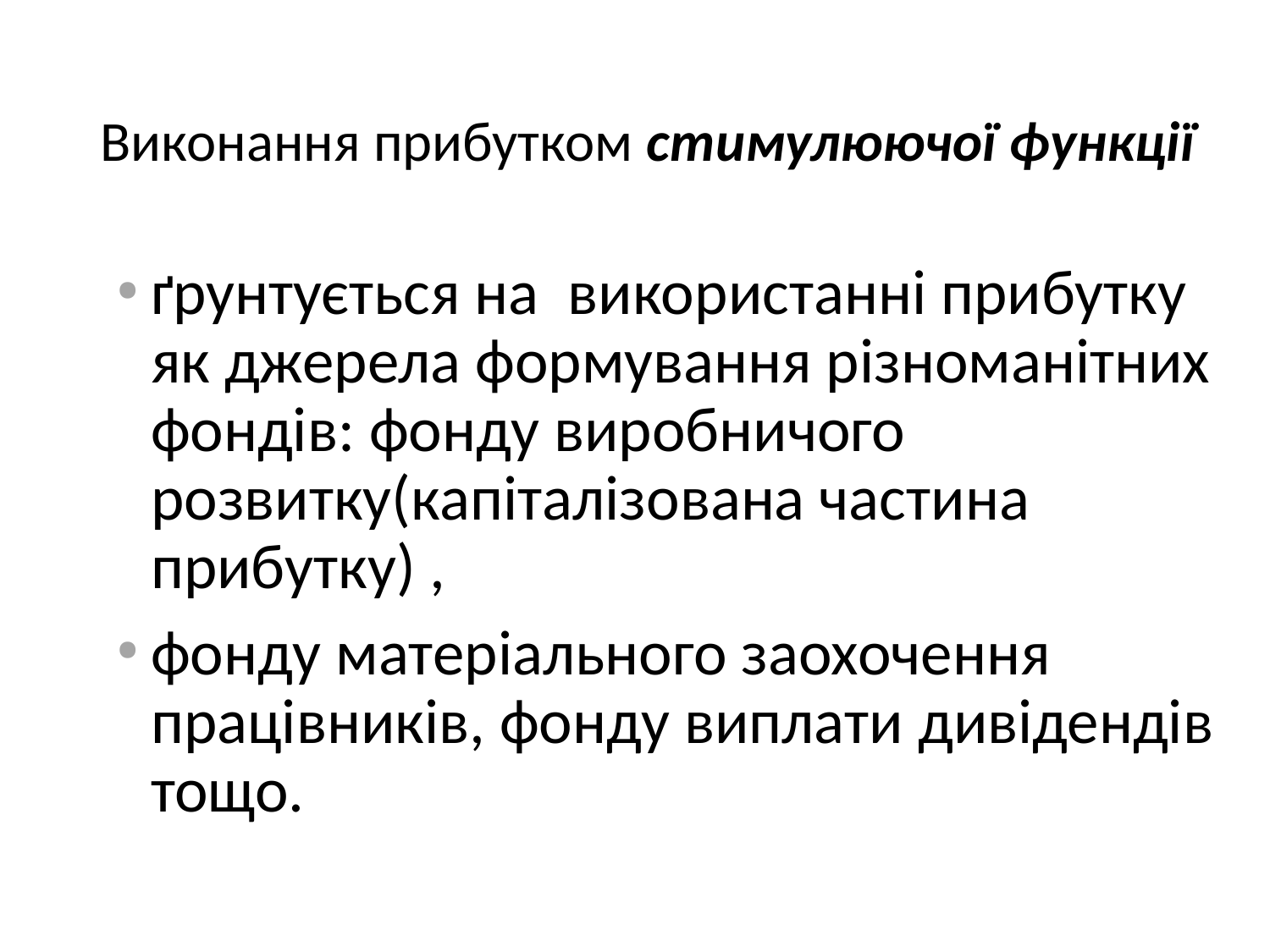

# Виконання прибутком стимулюючої функції
ґрунтується на  використанні прибутку як джерела формування різноманітних фондів: фонду виробничого розвитку(капіталізована частина прибутку) ,
фонду матеріального заохочення працівників, фонду виплати дивідендів тощо.